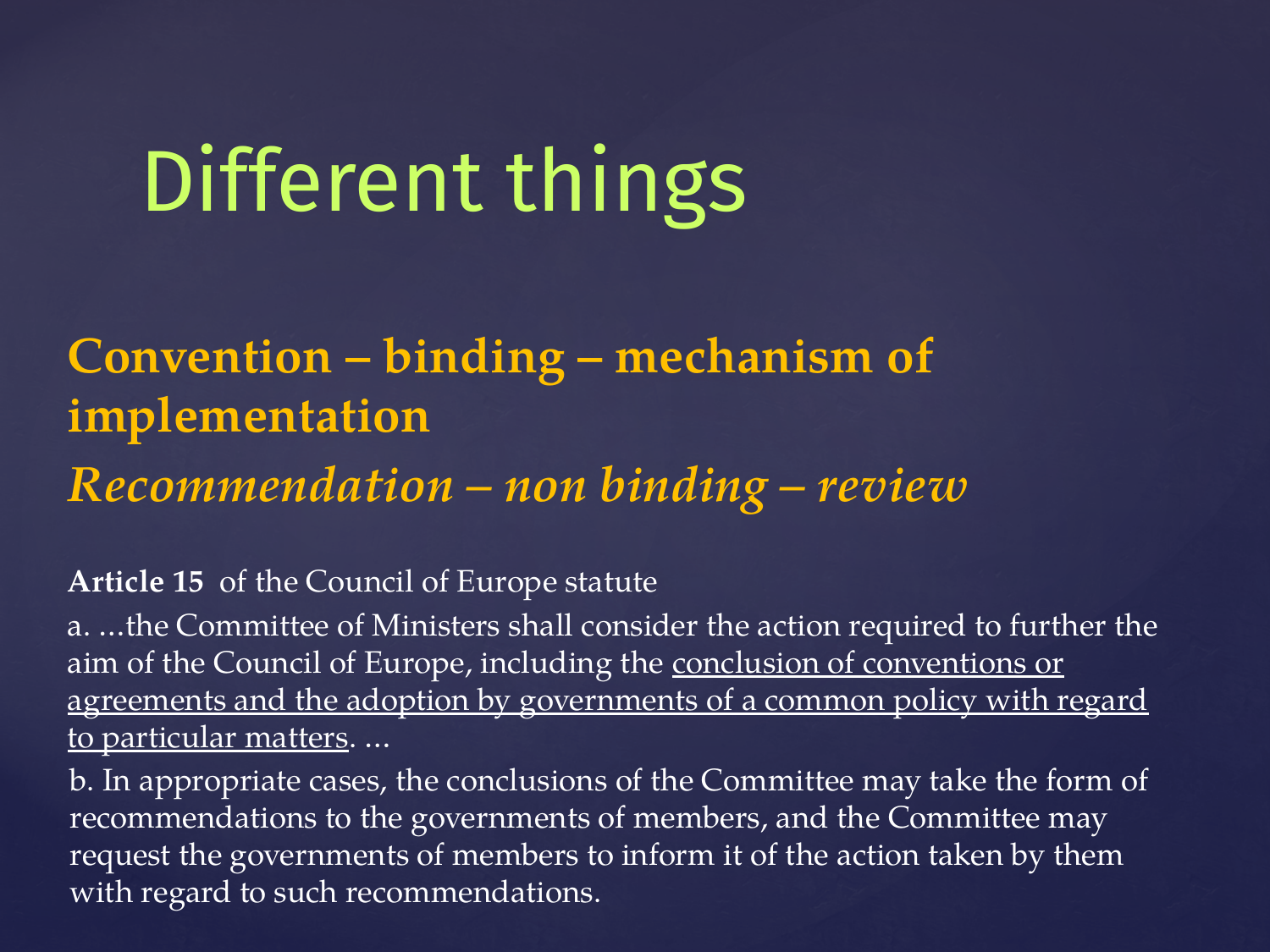

Different things
Convention – binding – mechanism of implementation
Recommendation – non binding – review

Article 15  of the Council of Europe statute
a. …the Committee of Ministers shall consider the action required to further the aim of the Council of Europe, including the conclusion of conventions or agreements and the adoption by governments of a common policy with regard to particular matters. …
b. In appropriate cases, the conclusions of the Committee may take the form of recommendations to the governments of members, and the Committee may request the governments of members to inform it of the action taken by them with regard to such recommendations.